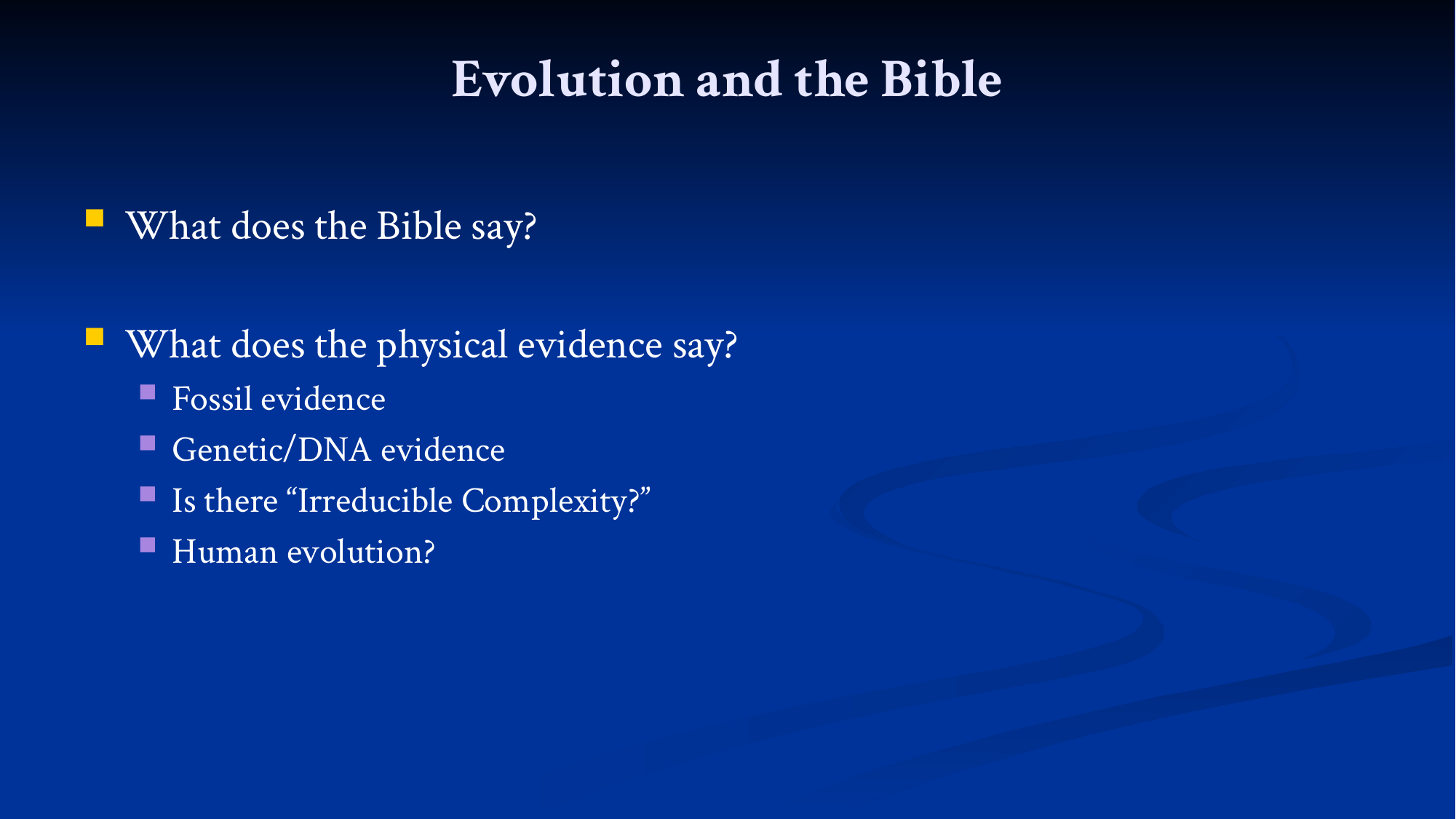

# Evolution and the Bible
What does the Bible say?

What does the physical evidence say?
Fossil evidence
Genetic/DNA evidence
Is there “Irreducible Complexity?”
Human evolution?